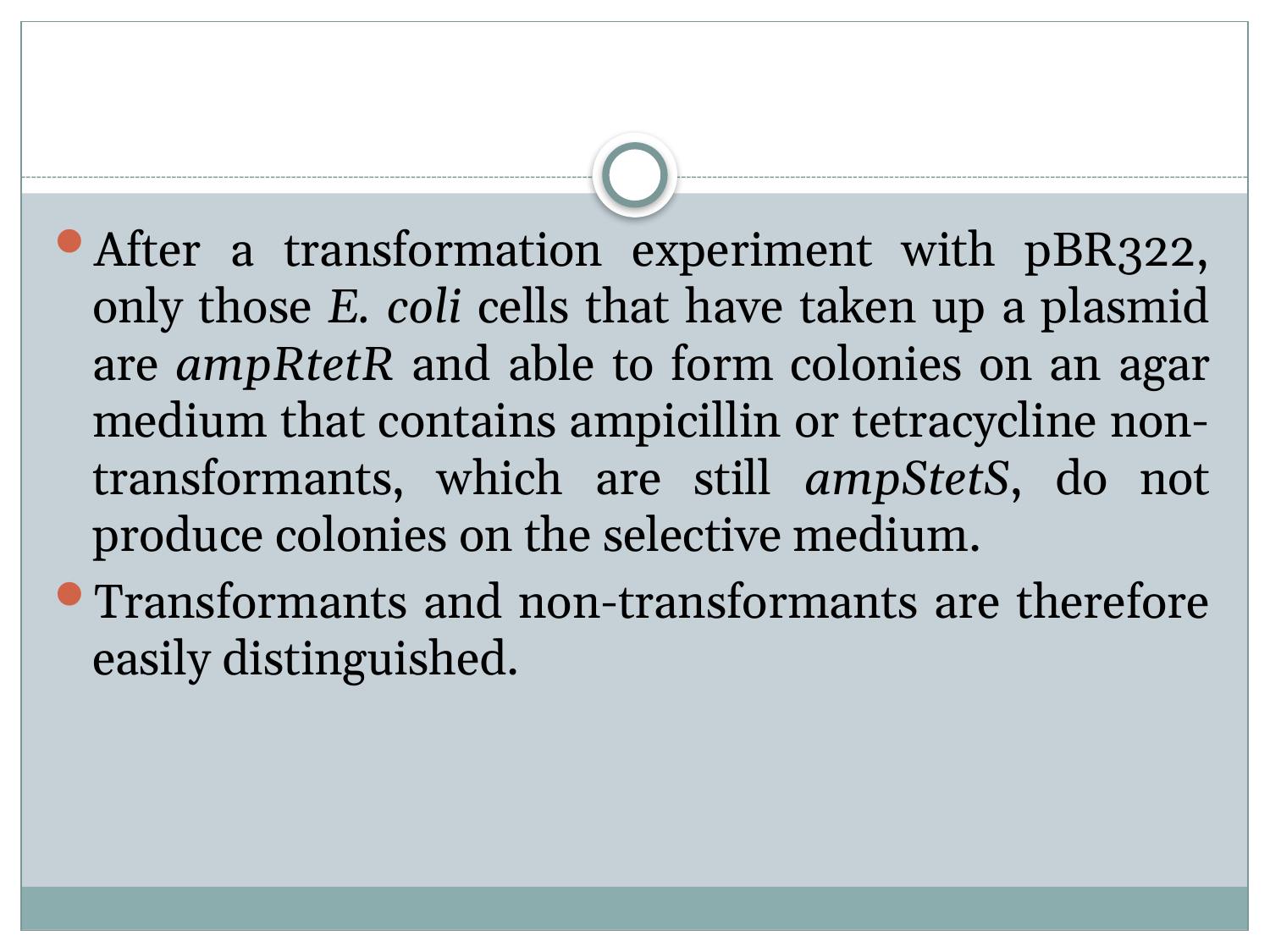

#
After a transformation experiment with pBR322, only those E. coli cells that have taken up a plasmid are ampRtetR and able to form colonies on an agar medium that contains ampicillin or tetracycline non-transformants, which are still ampStetS, do not produce colonies on the selective medium.
Transformants and non-transformants are therefore easily distinguished.